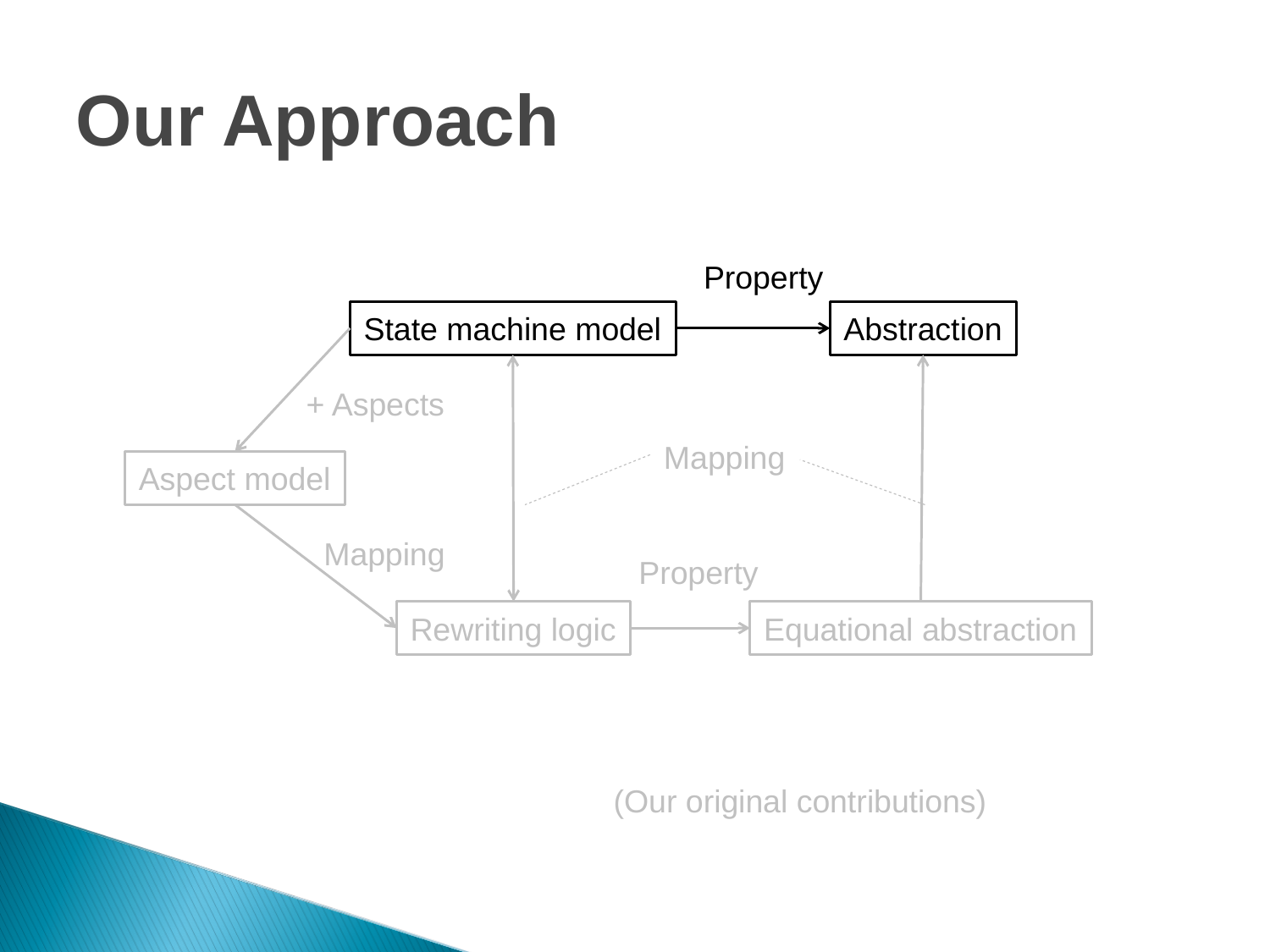

Our Approach

Property
State machine model
Abstraction
+ Aspects
Mapping
Aspect model

Mapping
Property
Rewriting logic
Equational abstraction
(Our original contributions)